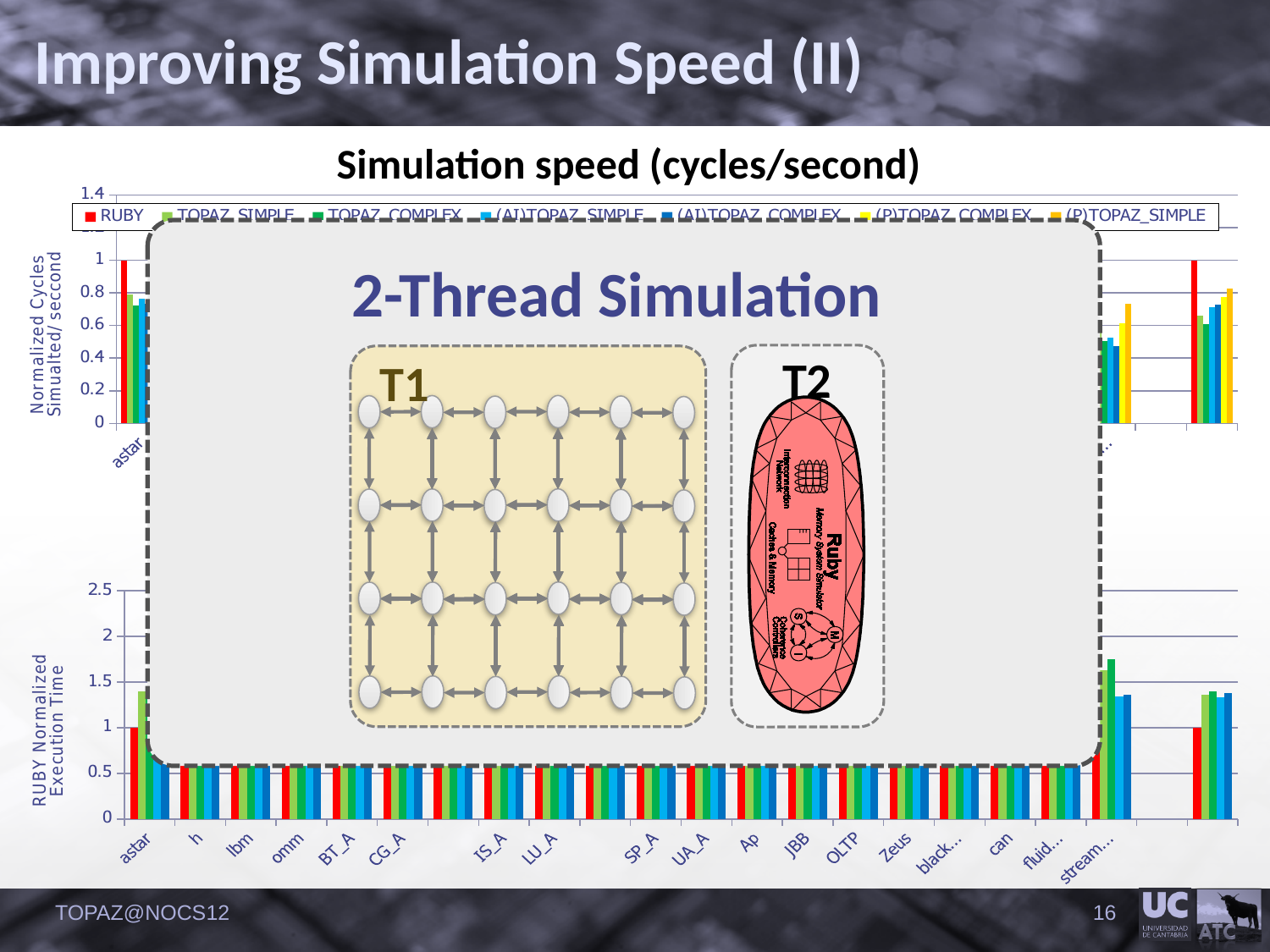

Improving Simulation Speed (II)
Simulation speed (cycles/second)

### Chart

| Category | RUBY | TOPAZ_SIMPLE | TOPAZ_COMPLEX | (AI)TOPAZ_SIMPLE | (AI)TOPAZ_COMPLEX | (P)TOPAZ_COMPLEX | (P)TOPAZ_SIMPLE |
|---|---|---|---|---|---|---|---|
| astar | 1.0 | 0.789974449496063 | 0.7251197451998542 | 0.7648300518071878 | 0.7319456546431415 | 0.8408987629955248 | 0.8269416628089048 |
| hmmer | 1.0 | 0.9907146757594962 | 0.9696823202013464 | 1.0279650678686092 | 1.03832683438086 | 1.0515429641013636 | 1.0763925871669746 |
| lbm | 1.0 | 0.8864107207085256 | 0.8381346549119572 | 0.9591176760720937 | 0.9675086243210237 | 0.9669330502020623 | 1.0179413871783598 |
| ommetpp | 1.0 | 0.9441637907468295 | 0.7857028118080412 | 1.050231444279847 | 1.01409144354077 | 1.0692480425742428 | 1.0810069795678041 |
| BT_A | 1.0 | 0.36497607653483605 | 0.3741552555288352 | 0.42664897604495106 | 0.42455837913677924 | 0.48693412892781385 | 0.4975491731073192 |
| CG_A | 1.0 | 0.22723795286227833 | 0.23086875381509891 | 0.2462136587306894 | 0.25638931232985895 | 0.2670916694784559 | 0.2632808589202589 |
| FT_W | 1.0 | 0.5184661535274651 | 0.5146801764487123 | 0.5947910147240106 | 0.7112981523732035 | 0.7313000064650992 | 0.8748771226879422 |
| IS_A | 1.0 | 0.5170278993341774 | 0.5307421231509485 | 0.6085118414618816 | 0.6225917053092687 | 0.6832496403825098 | 0.8081341571588057 |
| LU_A | 1.0 | 0.5715585300849901 | 0.5184176523510412 | 0.6226548246962238 | 0.6113673770832979 | 0.665278770754084 | 0.6766149281244792 |
| MG_W | 1.0 | 0.7447442860966267 | 0.6941687545191166 | 0.8637377672569275 | 0.8869649411881665 | 0.8702757332564027 | 0.9423503402754372 |
| SP_A | 1.0 | 0.6312791919927435 | 0.59075962556221 | 0.7358921379244386 | 0.7226150055476348 | 0.7578282725350821 | 0.8112210676376493 |
| UA_A | 1.0 | 0.7337111259452748 | 0.6658243067071817 | 0.7440221024148856 | 0.7436352984389021 | 0.8041037647041165 | 0.8358306726754199 |
| Apache | 1.0 | 0.6822037920549756 | 0.6432531240683207 | 0.7329368973255087 | 0.7653095996628007 | 0.768811992606242 | 0.8449464620094304 |
| JBB | 1.0 | 0.8631648470363736 | 0.7201258197413779 | 0.9020837836561465 | 0.9906696002477746 | 1.0127756520244162 | 1.0651434952400478 |
| OLTP | 1.0 | 0.6350041516513764 | 0.6026281521439595 | 0.5810720062042215 | 0.7508294912054644 | 0.7472841160613832 | 0.9046757411874227 |
| Zeus | 1.0 | 0.8326965821802462 | 0.7500481239247466 | 0.9809133392023839 | 1.0102395337193109 | 1.0722797851208459 | 1.168304108128036 |
| blackscholes | 1.0 | 0.8378630577062336 | 0.7335798656742588 | 0.9243522559323104 | 0.9208824657904056 | 0.9818445644183996 | 1.0030454148377481 |
| canneal | 1.0 | 0.6199747727123749 | 0.5565434502931151 | 0.7651508830554067 | 0.7264794842438792 | 0.7556087915645878 | 0.8196332594876237 |
| fluidanimate | 1.0 | 0.8877094107580626 | 0.7913763627432864 | 0.9627236318618226 | 0.9491892600721898 | 0.9625374165328577 | 1.0162127488694055 |
| streamcluster | 1.0 | 0.5770110225246114 | 0.5061706996320257 | 0.5252870957244339 | 0.4728493478115025 | 0.6137997433798014 | 0.7347400706942436 |
|  | None | None | None | None | None | None | None |
| MEAN | 1.0 | 0.6588940201670135 | 0.6112178095709736 | 0.7142827114830796 | 0.7292348039294752 | 0.7725298981103252 | 0.8279268027170565 |
2-Thread Simulation
T2

T1

Execution Time

### Chart

| Category | RUBY | TOPAZ_SIMPLE | TOPAZ_COMPLEX | (AI)TOPAZ_SIMPLE | (AI)TOPAZ_COMPLEX |
|---|---|---|---|---|---|
| astar | 1.0 | 1.396264903068151 | 1.4537977041985386 | 1.396271150626912 | 1.4537290049100318 |
| hmmer | 1.0 | 1.07487636694272 | 1.0769702381836974 | 1.0495960302847978 | 1.0572959858788693 |
| lbm | 1.0 | 1.0167063192023778 | 1.0172308738231044 | 1.0017256589913797 | 1.00208410701879 |
| ommetpp | 1.0 | 1.127115297124947 | 1.1383261051722775 | 1.12570332687963 | 1.1379643783852897 |
| BT_A | 1.0 | 1.0887554330939173 | 1.09458119096385 | 1.092239024689598 | 1.0983709552238807 |
| CG_A | 1.0 | 1.886089955290582 | 1.9595567483138605 | 1.9031518363614561 | 1.987015130565829 |
| FT_W | 1.0 | 1.8137061413482922 | 1.886790607312986 | 1.7794607543904446 | 1.8672898494298595 |
| IS_A | 1.0 | 2.3189465878277185 | 2.386977749655715 | 2.2024967953132437 | 2.3131374922351213 |
| LU_A | 1.0 | 1.138307800259934 | 1.1455665159514379 | 1.1202072317126073 | 1.1316916713936558 |
| MG_W | 1.0 | 1.1028175912106941 | 1.1149085442792221 | 1.0955478850408462 | 1.1018628464574958 |
| SP_A | 1.0 | 1.1038606455985138 | 1.1064257406305265 | 1.0884283905242798 | 1.096780889385094 |
| UA_A | 1.0 | 1.2176196259165277 | 1.2447099754672342 | 1.189900570348862 | 1.2324952361124575 |
| Apache | 1.0 | 1.9630735290202963 | 2.1167161730531223 | 1.9909940831261492 | 2.112006985277378 |
| JBB | 1.0 | 1.6150130024715361 | 1.6968645178930462 | 1.6130625437489021 | 1.6962346562818509 |
| OLTP | 1.0 | 1.785362777967509 | 1.9235976910273196 | 1.7299801961439598 | 1.9784597795921501 |
| Zeus | 1.0 | 1.9192814063338361 | 2.020935192611965 | 1.8853397520555764 | 2.040210190473347 |
| blackscholes | 1.0 | 1.0156621079331798 | 1.0170193896591078 | 1.0037303802434023 | 1.004428021262292 |
| canneal | 1.0 | 1.0864616933680118 | 1.0923217882272098 | 1.0807657685361185 | 1.088122475112002 |
| fluidanimate | 1.0 | 1.0165964551631712 | 1.017926561531206 | 1.009484758002975 | 1.0107846905399787 |
| streamcluster | 1.0 | 1.6340152811992141 | 1.7525733521943447 | 1.3406917623252368 | 1.359073882739155 |
|  | None | None | None | None | None |
| MEAN | 1.0 | 1.3642966086995436 | 1.4013077887339418 | 1.336184575149306 | 1.3774503074361777 |
TOPAZ@NOCS12
16